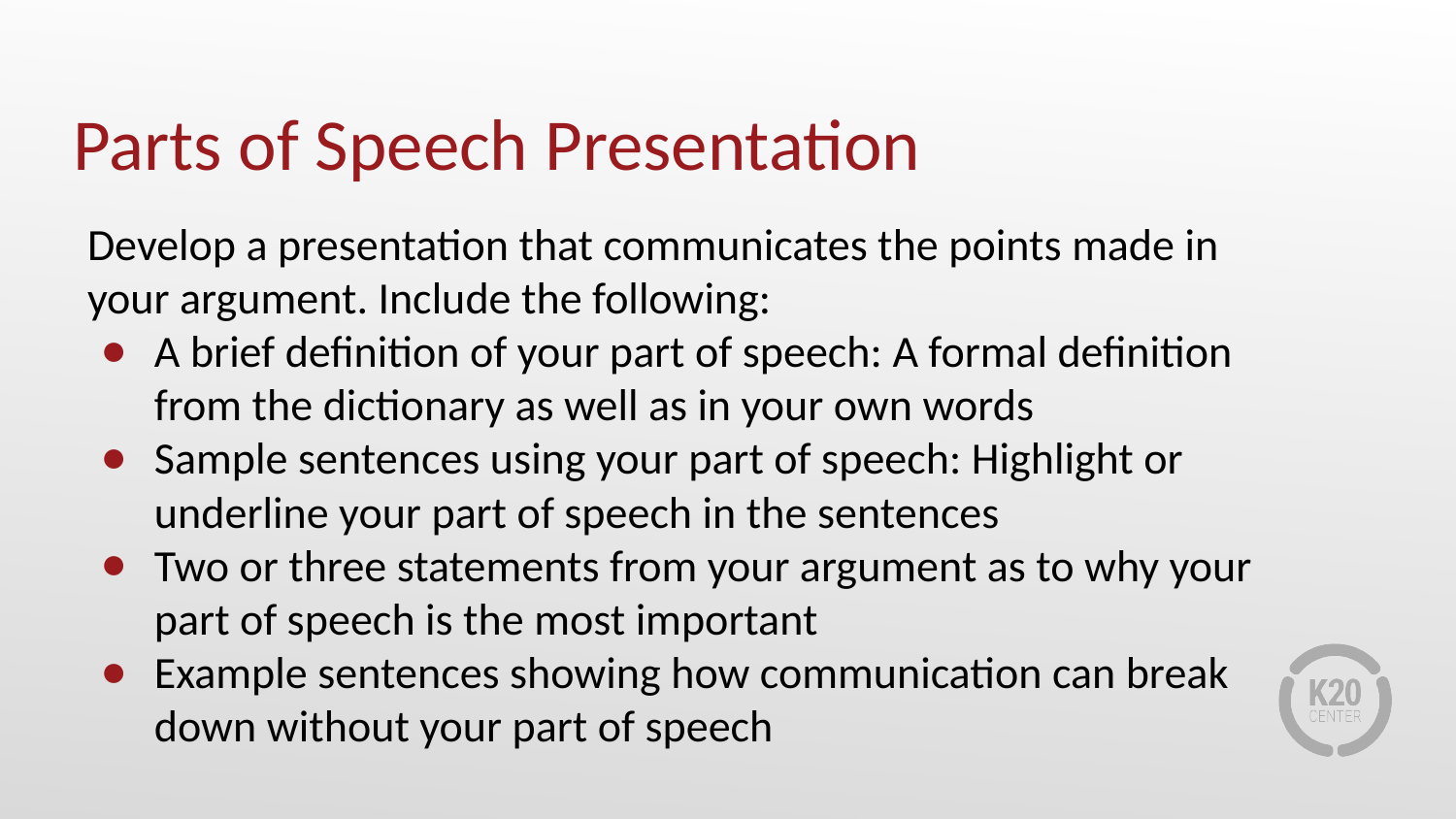

# Parts of Speech Presentation
Develop a presentation that communicates the points made in your argument. Include the following:
A brief definition of your part of speech: A formal definition from the dictionary as well as in your own words
Sample sentences using your part of speech: Highlight or underline your part of speech in the sentences
Two or three statements from your argument as to why your part of speech is the most important
Example sentences showing how communication can break down without your part of speech